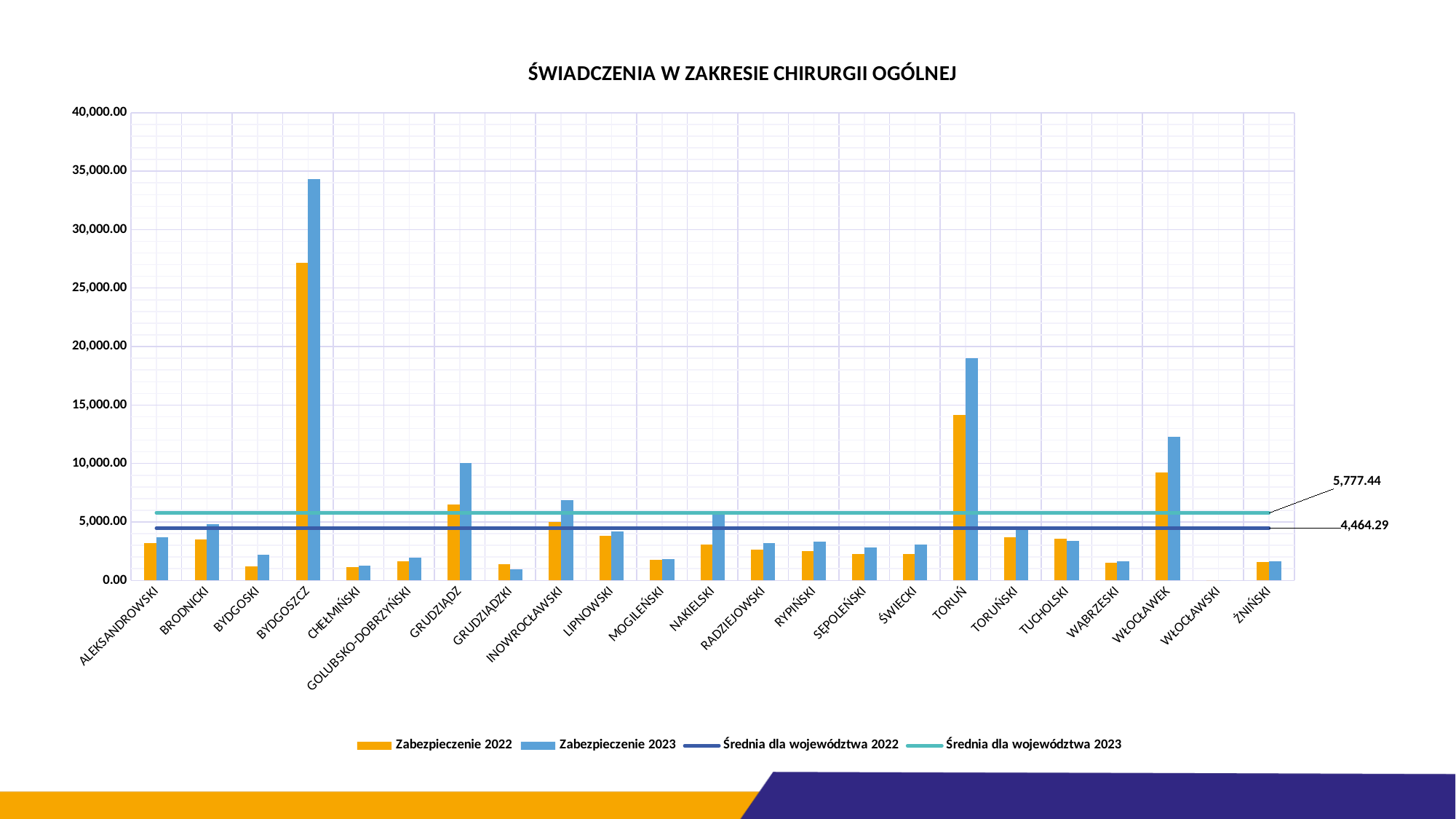

### Chart: ŚWIADCZENIA W ZAKRESIE CHIRURGII OGÓLNEJ

| Category | Zabezpieczenie 2022 | Zabezpieczenie 2023 | Średnia dla województwa 2022 | Średnia dla województwa 2023 |
|---|---|---|---|---|
| ALEKSANDROWSKI | 3184.290148097186 | 3675.3126286256274 | 4464.290399415613 | 5777.443008337772 |
| BRODNICKI | 3479.5923947084284 | 4819.874411677567 | 4464.290399415613 | 5777.443008337772 |
| BYDGOSKI | 1180.0858200126065 | 2200.062436246428 | 4464.290399415613 | 5777.443008337772 |
| BYDGOSZCZ | 27185.880181562217 | 34344.986110917795 | 4464.290399415613 | 5777.443008337772 |
| CHEŁMIŃSKI | 1164.8912311871038 | 1267.3116423715433 | 4464.290399415613 | 5777.443008337772 |
| GOLUBSKO-DOBRZYŃSKI | 1621.5268495743796 | 1966.7417624917232 | 4464.290399415613 | 5777.443008337772 |
| GRUDZIĄDZ | 6519.1603115250555 | 10035.617492488762 | 4464.290399415613 | 5777.443008337772 |
| GRUDZIĄDZKI | 1375.4864161395708 | 953.3656914814293 | 4464.290399415613 | 5777.443008337772 |
| INOWROCŁAWSKI | 4994.049468794801 | 6837.201464269167 | 4464.290399415613 | 5777.443008337772 |
| LIPNOWSKI | 3801.7873170906296 | 4197.331347569063 | 4464.290399415613 | 5777.443008337772 |
| MOGILEŃSKI | 1749.3468055110925 | 1811.5161071596876 | 4464.290399415613 | 5777.443008337772 |
| NAKIELSKI | 3093.361523762559 | 5933.710204349461 | 4464.290399415613 | 5777.443008337772 |
| RADZIEJOWSKI | 2648.7858635589064 | 3199.1666550675764 | 4464.290399415613 | 5777.443008337772 |
| RYPIŃSKI | 2491.86890177824 | 3339.0964242324217 | 4464.290399415613 | 5777.443008337772 |
| SĘPOLEŃSKI | 2259.03039740472 | 2789.6823108569474 | 4464.290399415613 | 5777.443008337772 |
| ŚWIECKI | 2257.308001085675 | 3079.270171978056 | 4464.290399415613 | 5777.443008337772 |
| TORUŃ | 14118.46932421711 | 19013.934815763365 | 4464.290399415613 | 5777.443008337772 |
| TORUŃSKI | 3701.2574739567276 | 4464.574389606155 | 4464.290399415613 | 5777.443008337772 |
| TUCHOLSKI | 3547.2477346976516 | 3402.009890378654 | 4464.290399415613 | 5777.443008337772 |
| WĄBRZESKI | 1498.6523852038029 | 1641.695482121162 | 4464.290399415613 | 5777.443008337772 |
| WŁOCŁAWEK | 9211.774096116027 | 12267.539315945303 | 4464.290399415613 | 5777.443008337772 |
| WŁOCŁAWSKI | 0.0 | 0.0 | 4464.290399415613 | 5777.443008337772 |
| ŻNIŃSKI | 1594.8265405746124 | 1641.1884361708685 | 4464.290399415613 | 5777.443008337772 |